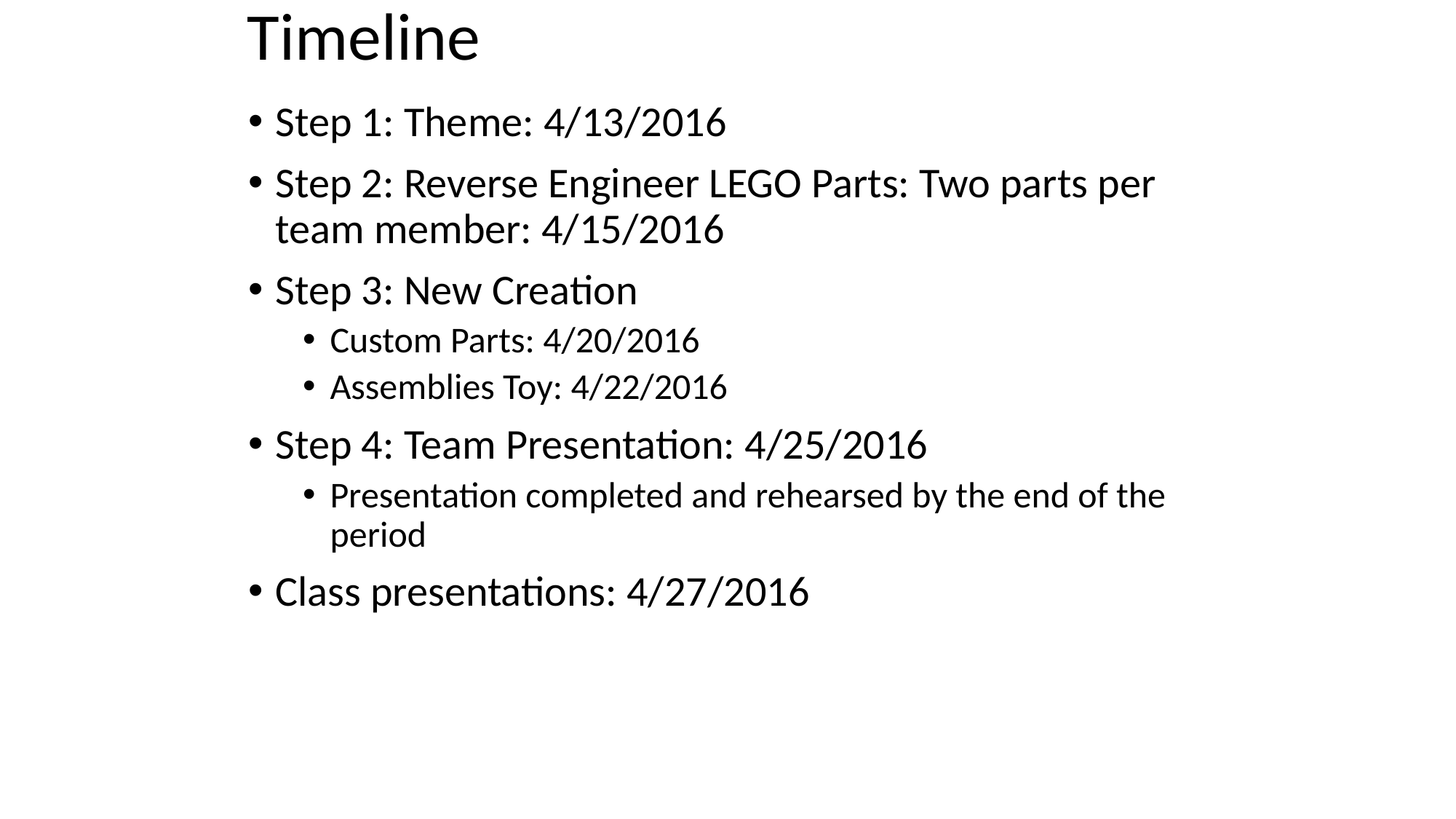

# Timeline
Step 1: Theme: 4/13/2016
Step 2: Reverse Engineer LEGO Parts: Two parts per team member: 4/15/2016
Step 3: New Creation
Custom Parts: 4/20/2016
Assemblies Toy: 4/22/2016
Step 4: Team Presentation: 4/25/2016
Presentation completed and rehearsed by the end of the period
Class presentations: 4/27/2016